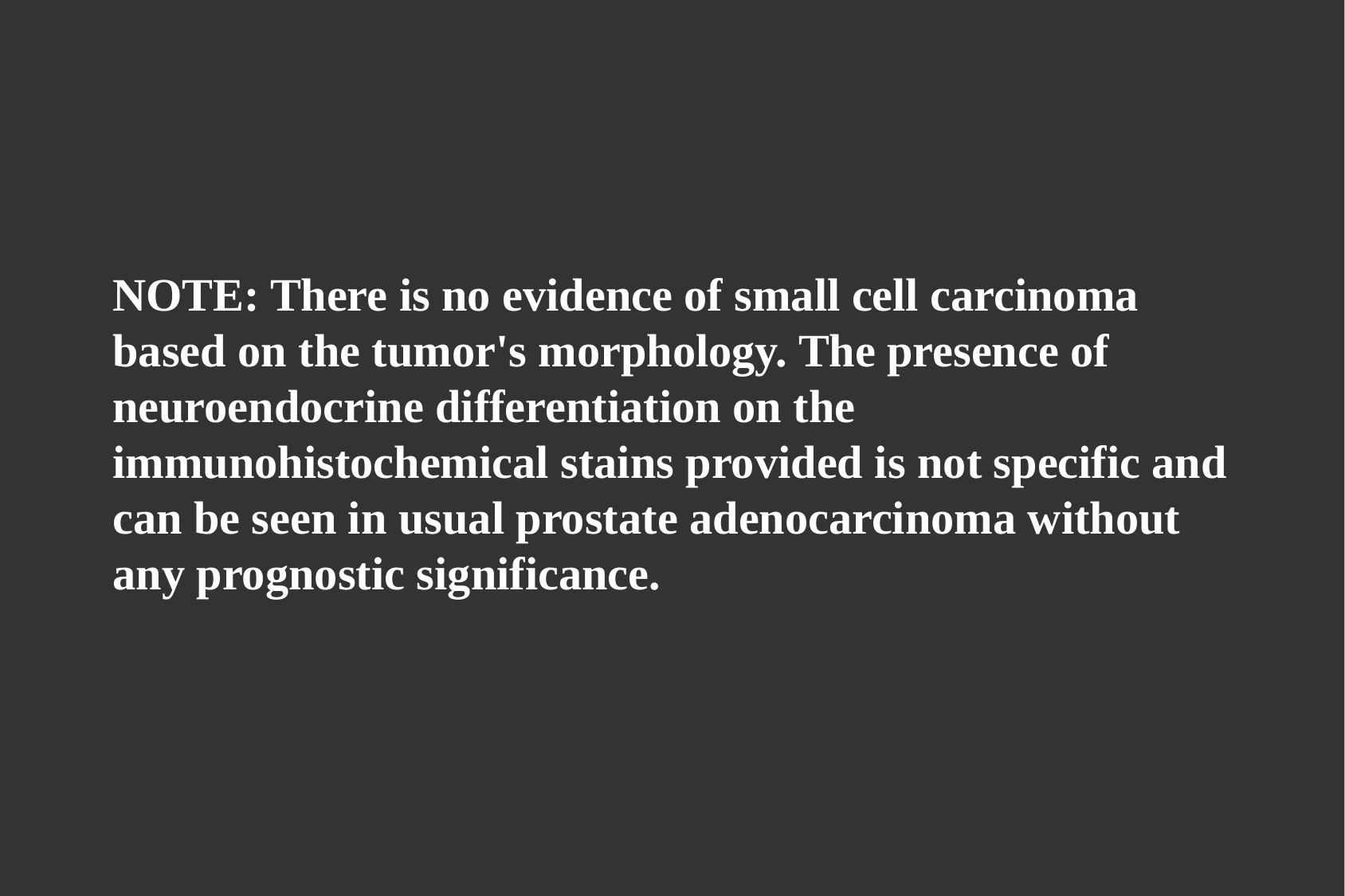

NOTE: There is no evidence of small cell carcinoma based on the tumor's morphology. The presence of neuroendocrine differentiation on the immunohistochemical stains provided is not specific and can be seen in usual prostate adenocarcinoma without any prognostic significance.